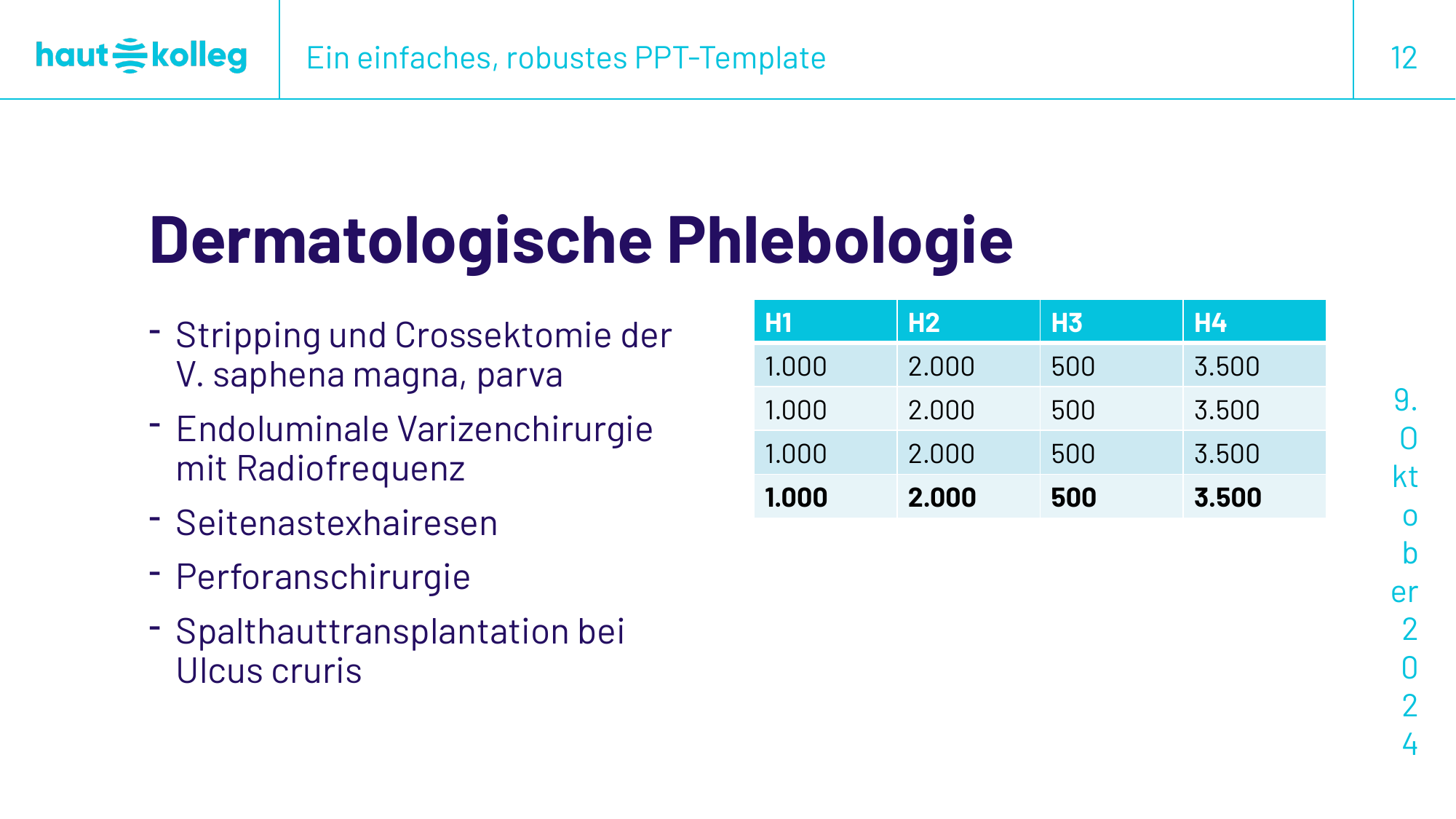

Ein einfaches, robustes PPT-Template
12
# Dermatologische Phlebologie
9. Oktober 2024
| H1 | H2 | H3 | H4 |
| --- | --- | --- | --- |
| 1.000 | 2.000 | 500 | 3.500 |
| 1.000 | 2.000 | 500 | 3.500 |
| 1.000 | 2.000 | 500 | 3.500 |
| 1.000 | 2.000 | 500 | 3.500 |
Stripping und Crossektomie der V. saphena magna, parva
Endoluminale Varizenchirurgie mit Radiofrequenz
Seitenastexhairesen
Perforanschirurgie
Spalthauttransplantation bei Ulcus cruris